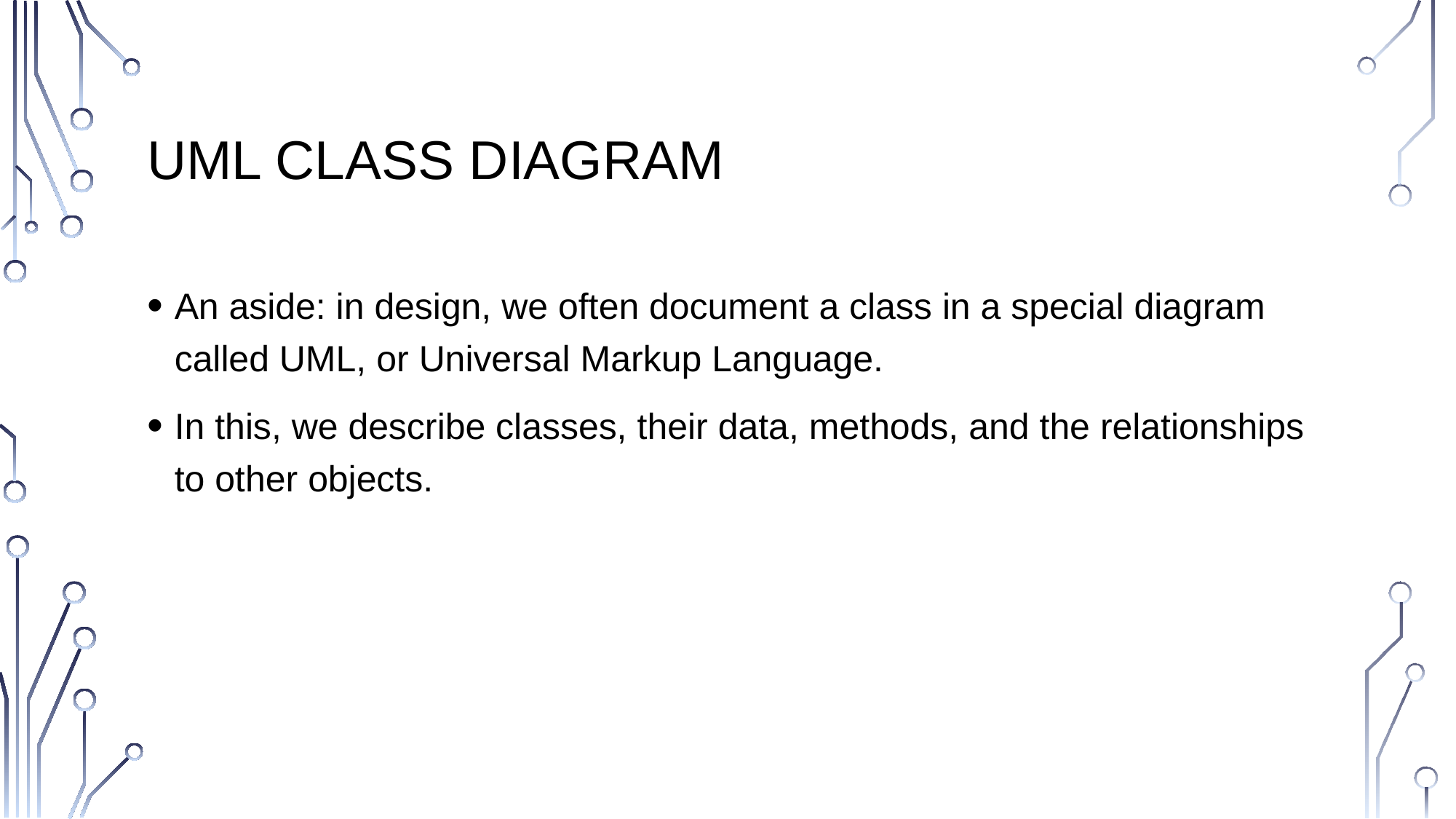

# UML Class Diagram
An aside: in design, we often document a class in a special diagram called UML, or Universal Markup Language.
In this, we describe classes, their data, methods, and the relationships to other objects.